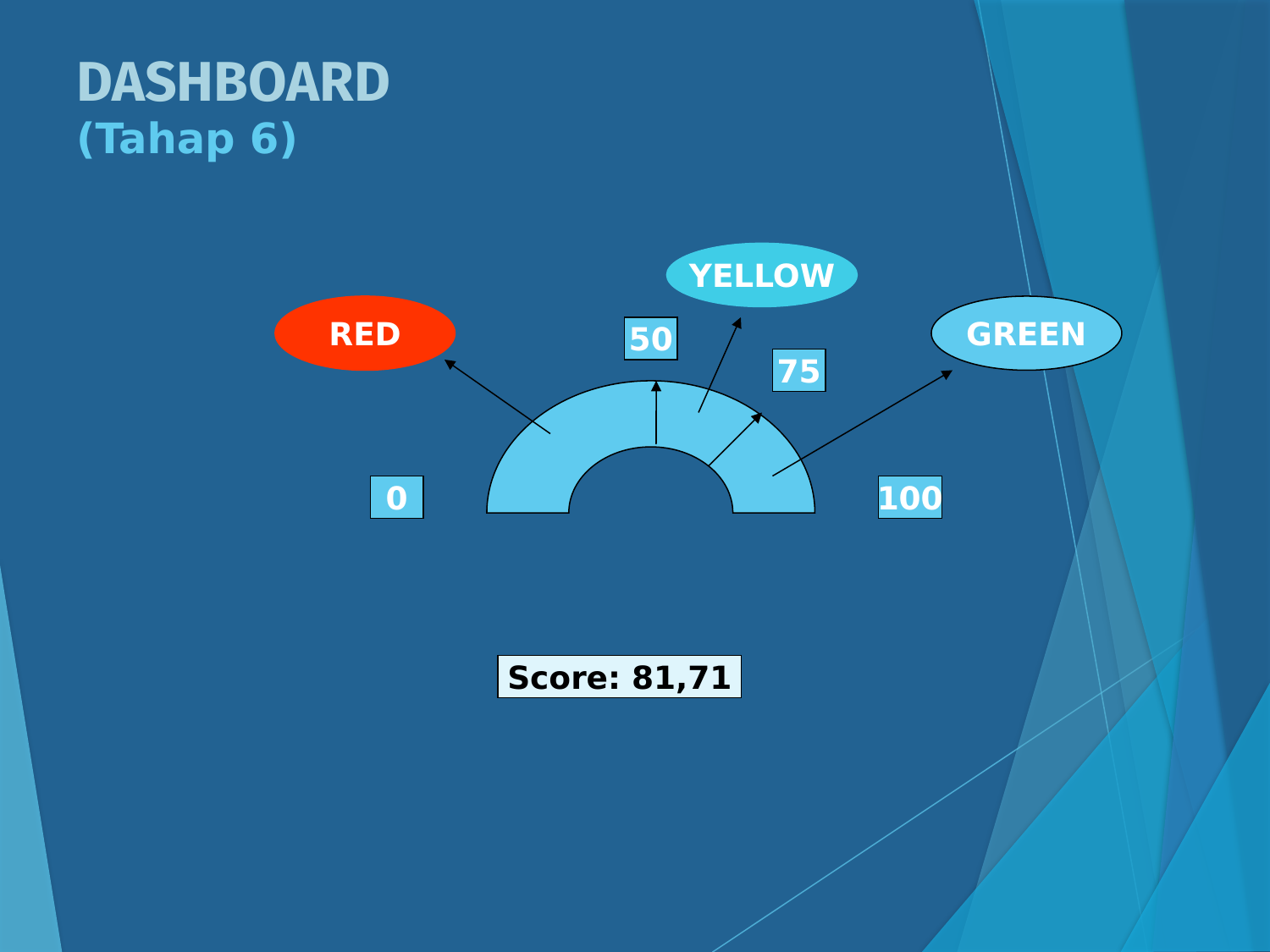

# DASHBOARD (Tahap 6)
YELLOW
RED
GREEN

50

75

0
100
Score: 81,71